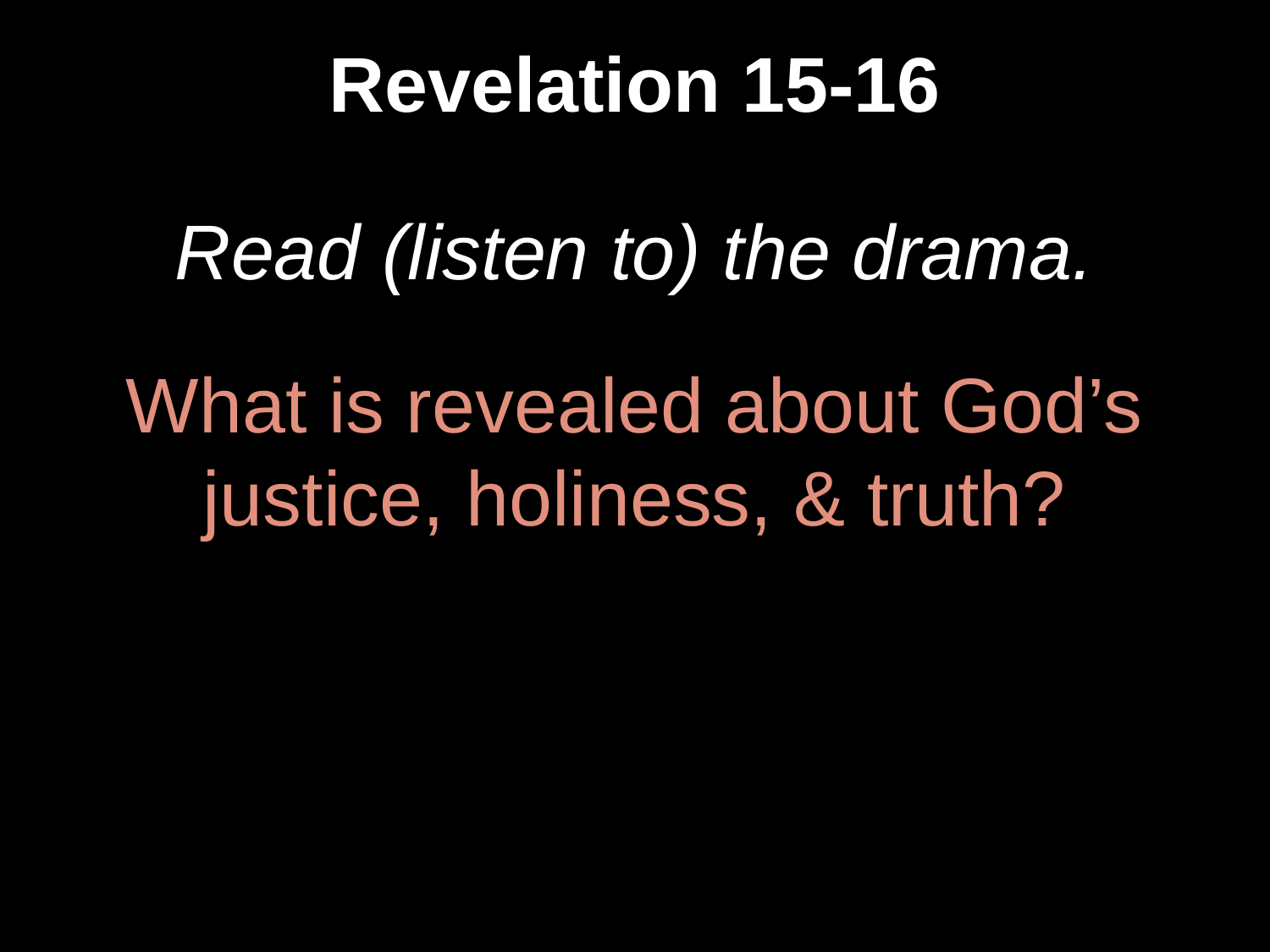

# Revelation 15-16
Read (listen to) the drama.
What is revealed about God’s justice, holiness, & truth?